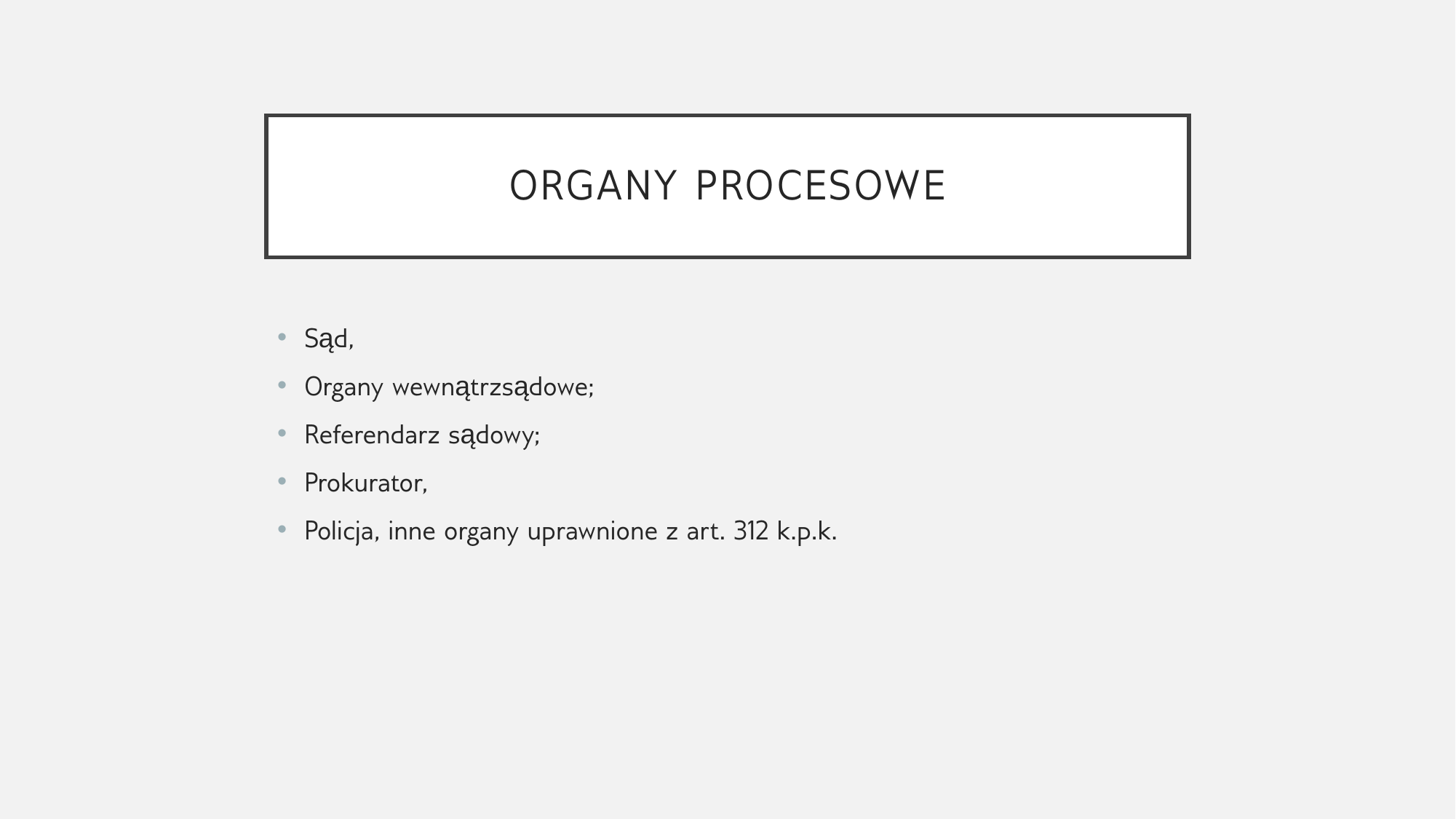

# Organy procesowe
Sąd,
Organy wewnątrzsądowe;
Referendarz sądowy;
Prokurator,
Policja, inne organy uprawnione z art. 312 k.p.k.